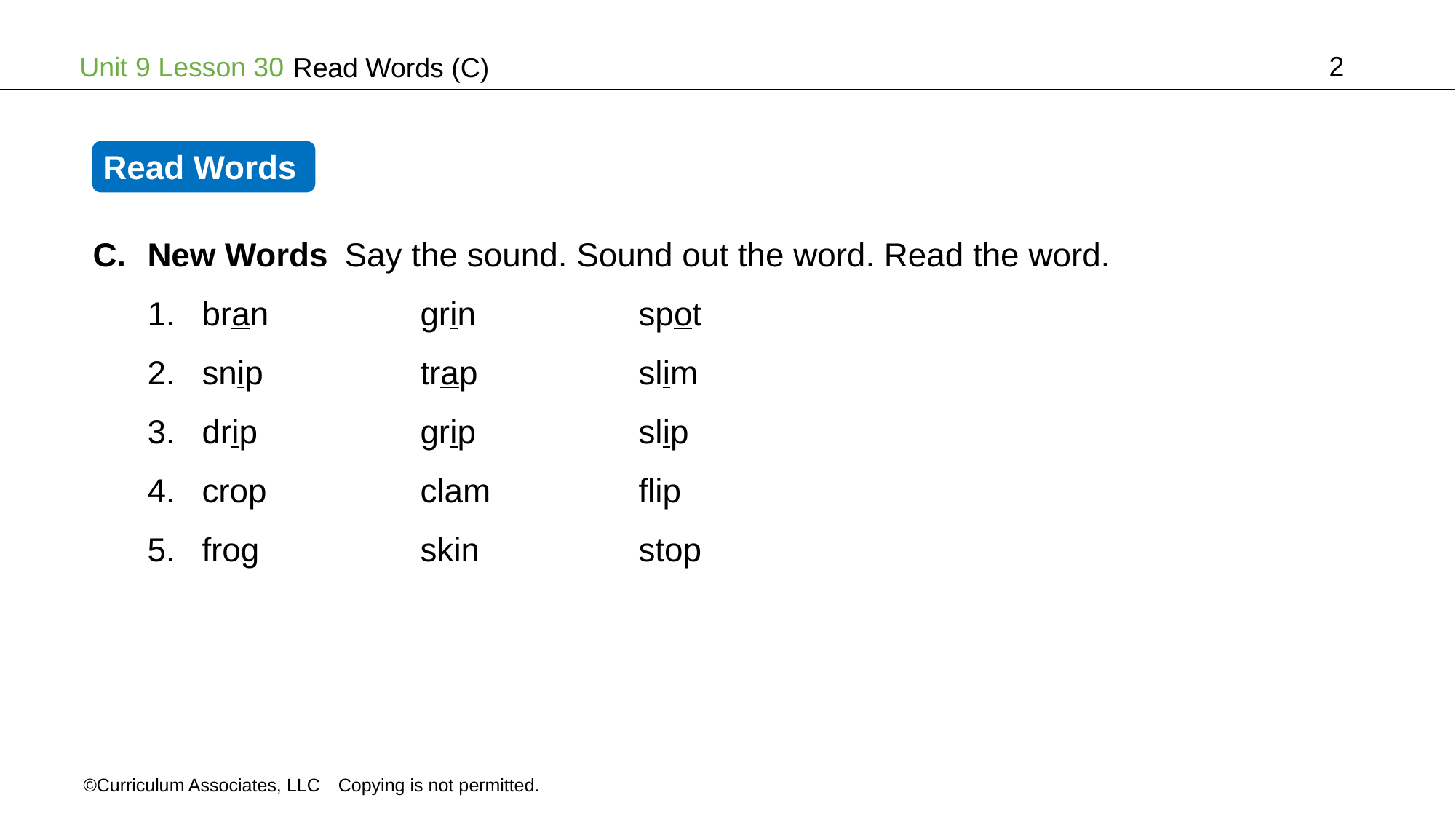

2
Read Words (C)

Read Words

New Words Say the sound. Sound out the word. Read the word.
bran		grin		spot
snip		trap		slim
drip		grip		slip
crop		clam		flip
frog		skin		stop